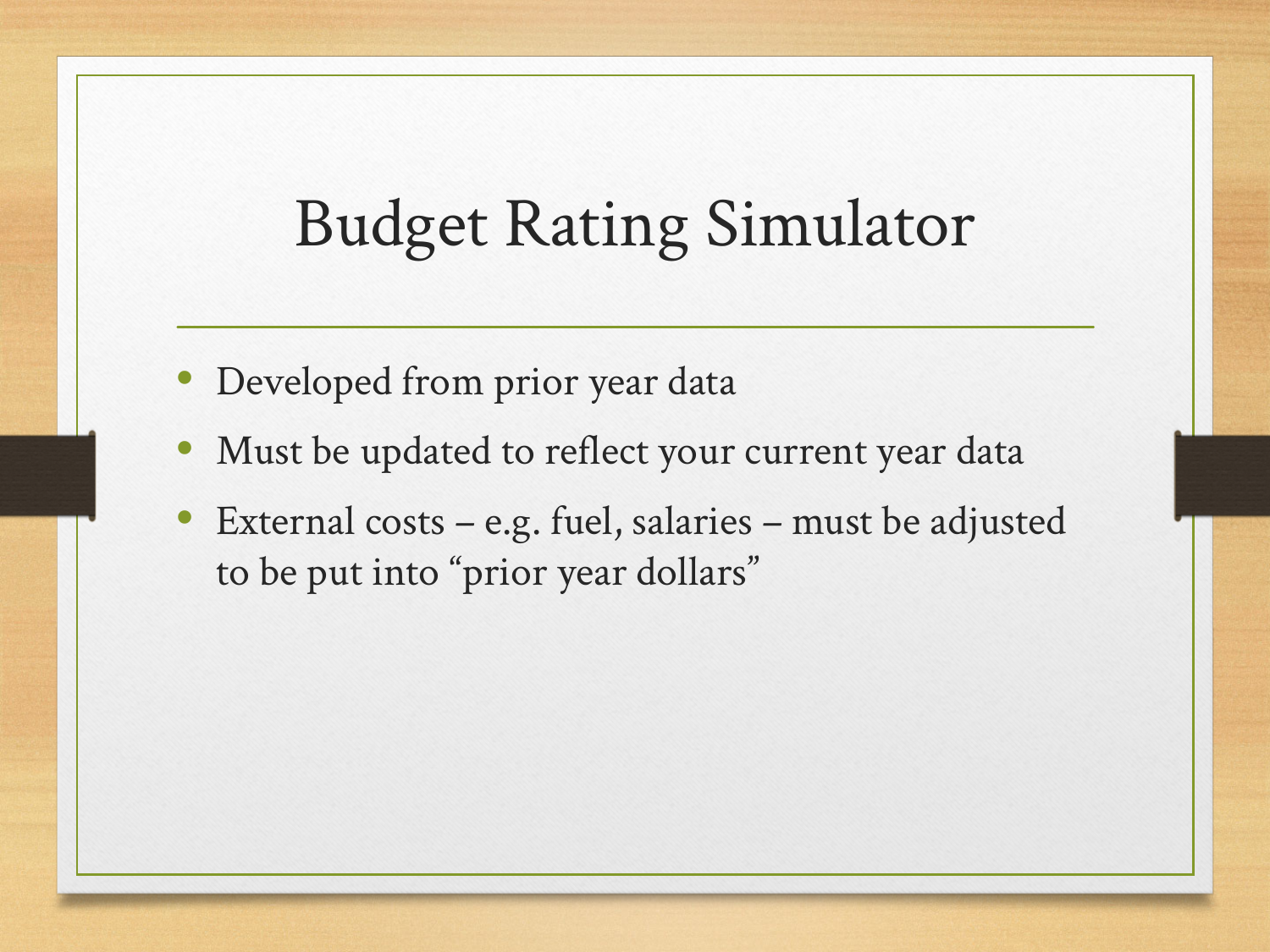

# Budget Rating Simulator
Developed from prior year data
Must be updated to reflect your current year data
External costs – e.g. fuel, salaries – must be adjusted to be put into “prior year dollars”